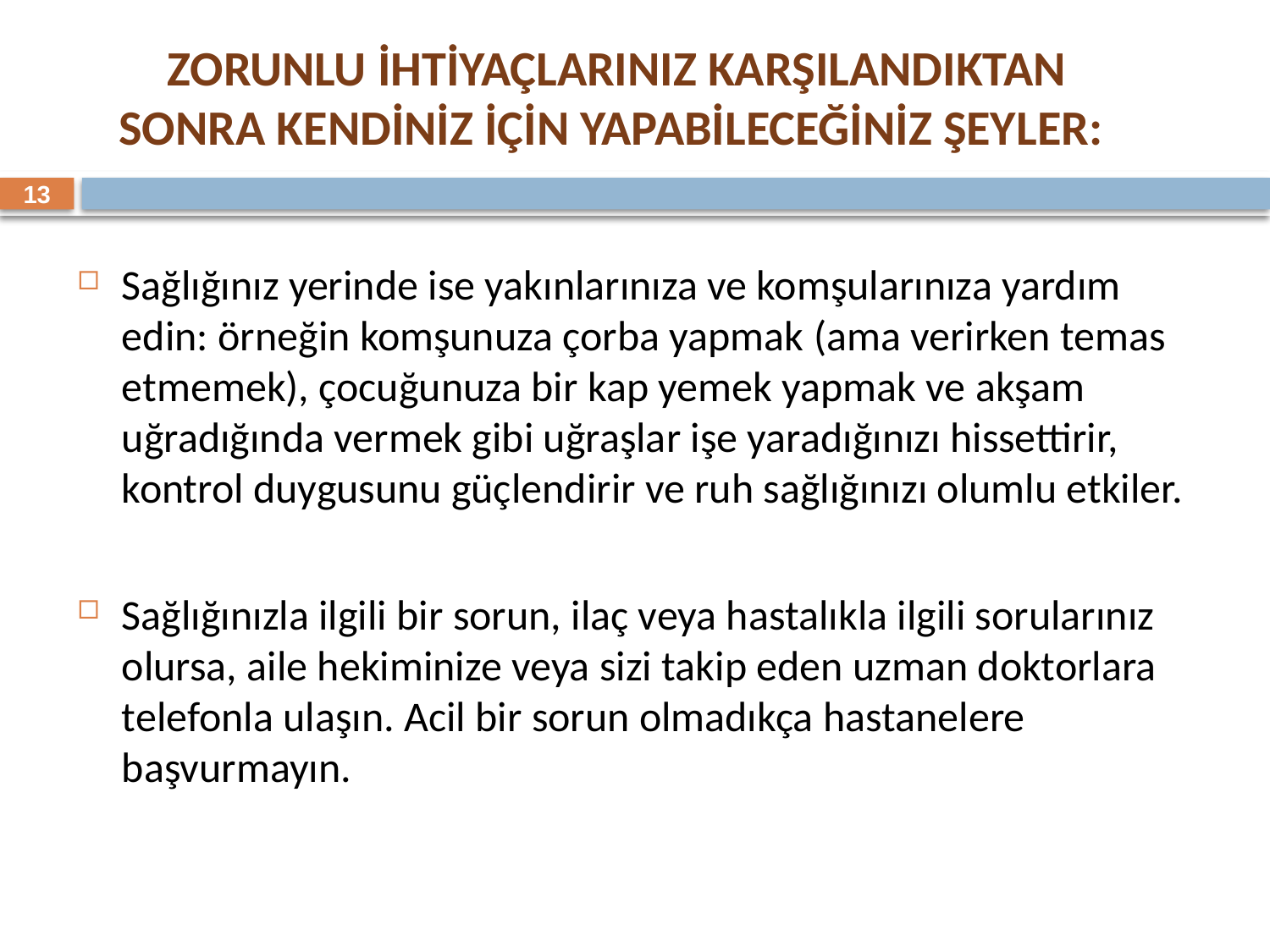

ZORUNLU İHTİYAÇLARINIZ KARŞILANDIKTAN SONRA KENDİNİZ İÇİN YAPABİLECEĞİNİZ ŞEYLER:
#
13
Sağlığınız yerinde ise yakınlarınıza ve komşularınıza yardım edin: örneğin komşunuza çorba yapmak (ama verirken temas etmemek), çocuğunuza bir kap yemek yapmak ve akşam uğradığında vermek gibi uğraşlar işe yaradığınızı hissettirir, kontrol duygusunu güçlendirir ve ruh sağlığınızı olumlu etkiler.

Sağlığınızla ilgili bir sorun, ilaç veya hastalıkla ilgili sorularınız olursa, aile hekiminize veya sizi takip eden uzman doktorlara telefonla ulaşın. Acil bir sorun olmadıkça hastanelere başvurmayın.